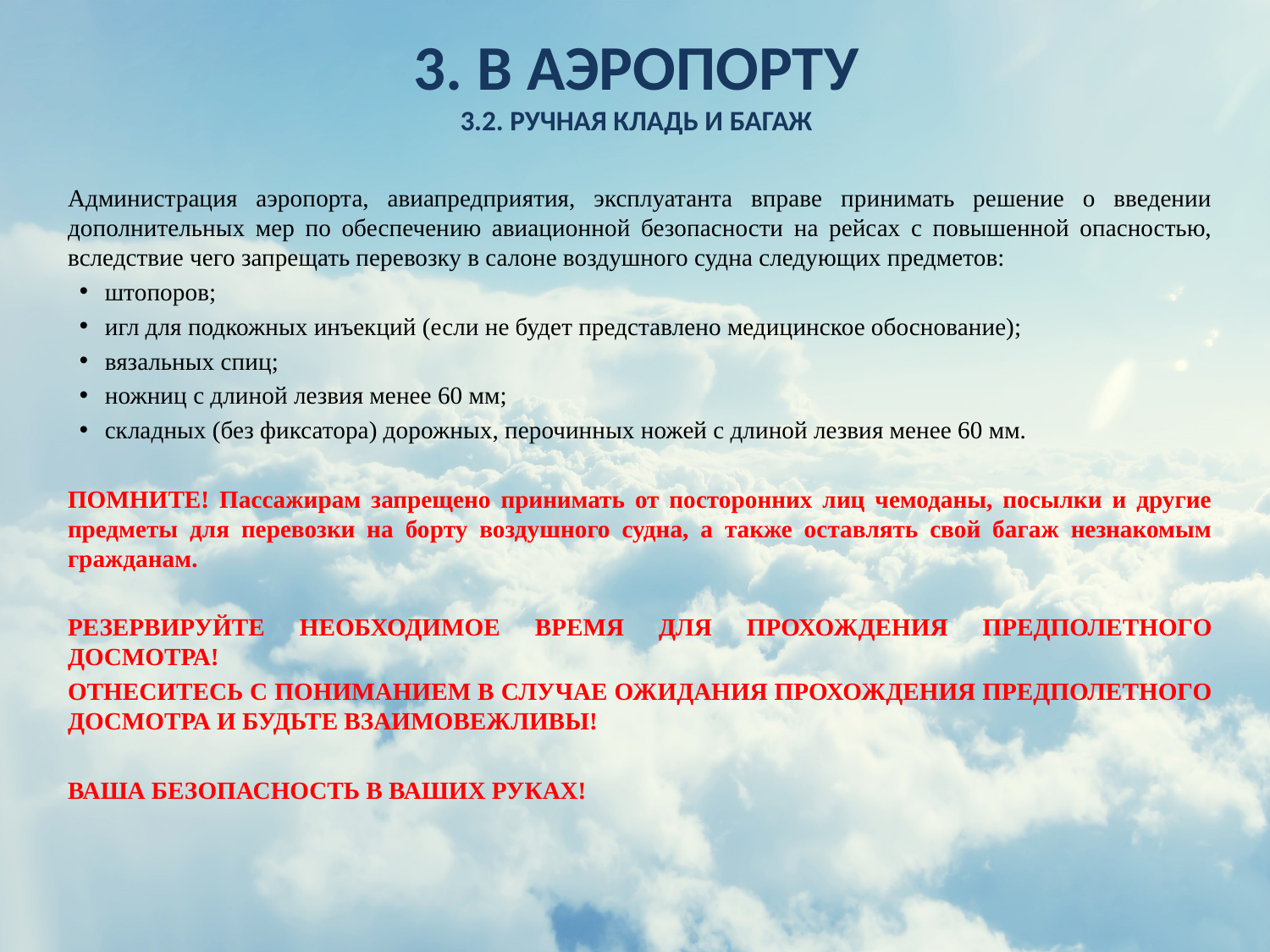

# 3. В аэропорту 3.2. РУЧНАЯ КЛАДЬ И БАГАЖ
Администрация аэропорта, авиапредприятия, эксплуатанта вправе принимать решение о введении дополнительных мер по обеспечению авиационной безопасности на рейсах с повышенной опасностью, вследствие чего запрещать перевозку в салоне воздушного судна следующих предметов:
штопоров;
игл для подкожных инъекций (если не будет представлено медицинское обоснование);
вязальных спиц;
ножниц с длиной лезвия менее 60 мм;
складных (без фиксатора) дорожных, перочинных ножей с длиной лезвия менее 60 мм.

ПОМНИТЕ! Пассажирам запрещено принимать от посторонних лиц чемоданы, посылки и другие предметы для перевозки на борту воздушного судна, а также оставлять свой багаж незнакомым гражданам.

РЕЗЕРВИРУЙТЕ НЕОБХОДИМОЕ ВРЕМЯ ДЛЯ ПРОХОЖДЕНИЯ ПРЕДПОЛЕТНОГО ДОСМОТРА!
ОТНЕСИТЕСЬ С ПОНИМАНИЕМ В СЛУЧАЕ ОЖИДАНИЯ ПРОХОЖДЕНИЯ ПРЕДПОЛЕТНОГО ДОСМОТРА И БУДЬТЕ ВЗАИМОВЕЖЛИВЫ!

ВАША БЕЗОПАСНОСТЬ В ВАШИХ РУКАХ!